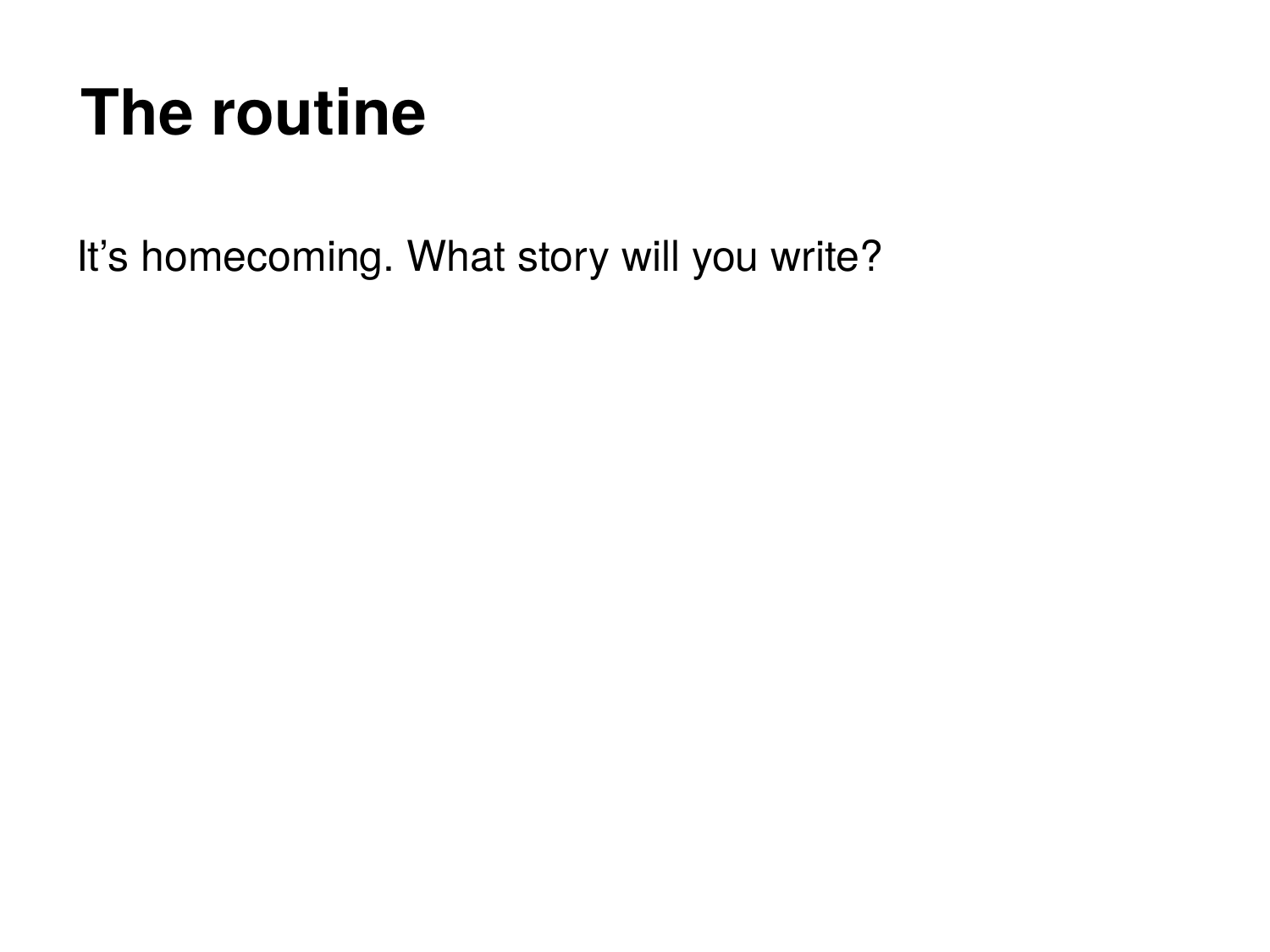

# The routine
It’s homecoming. What story will you write?